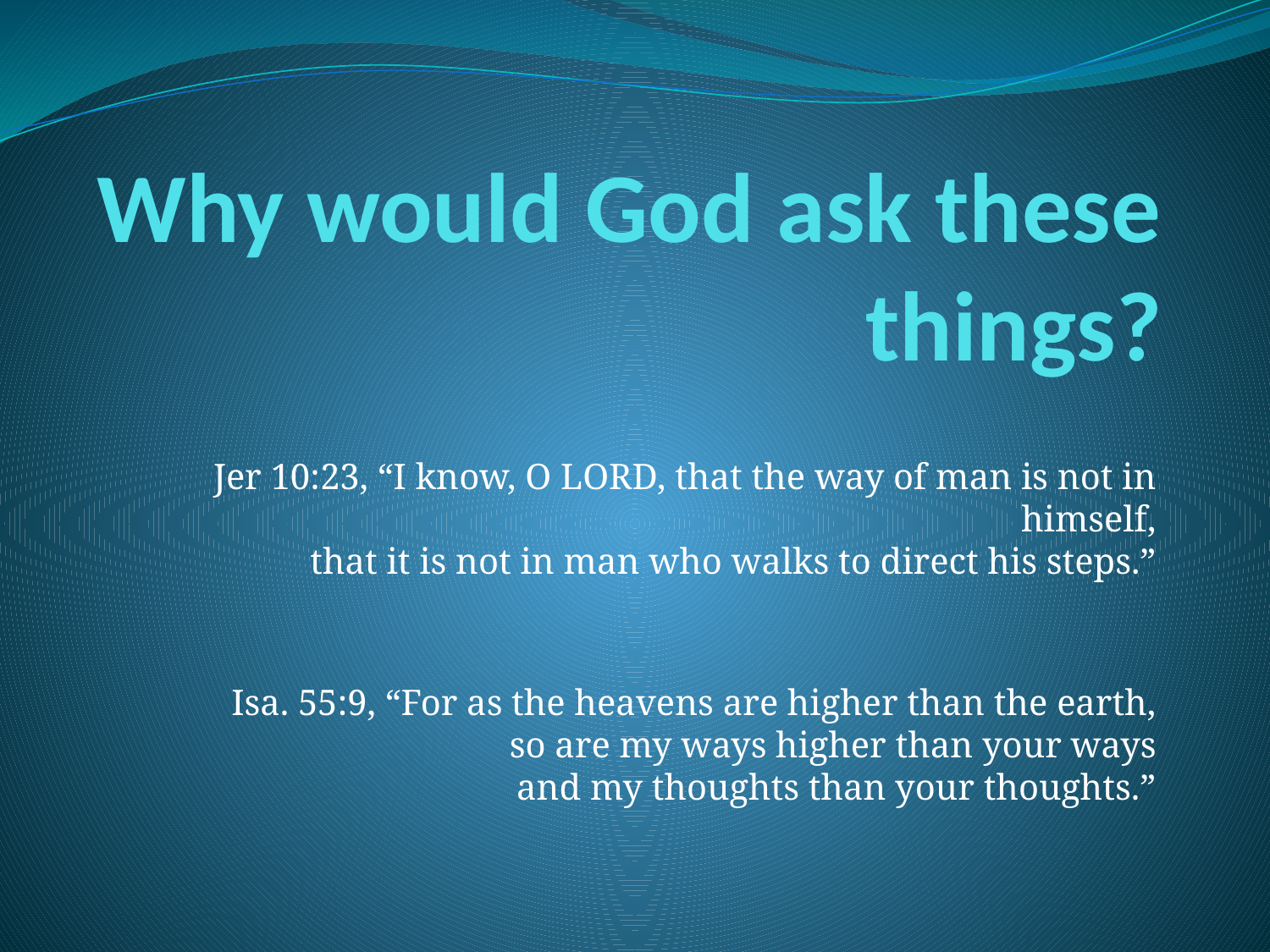

# Why would God ask these things?
 Jer 10:23, “I know, O LORD, that the way of man is not in himself,
that it is not in man who walks to direct his steps.”

Isa. 55:9, “For as the heavens are higher than the earth,
so are my ways higher than your ways
and my thoughts than your thoughts.”